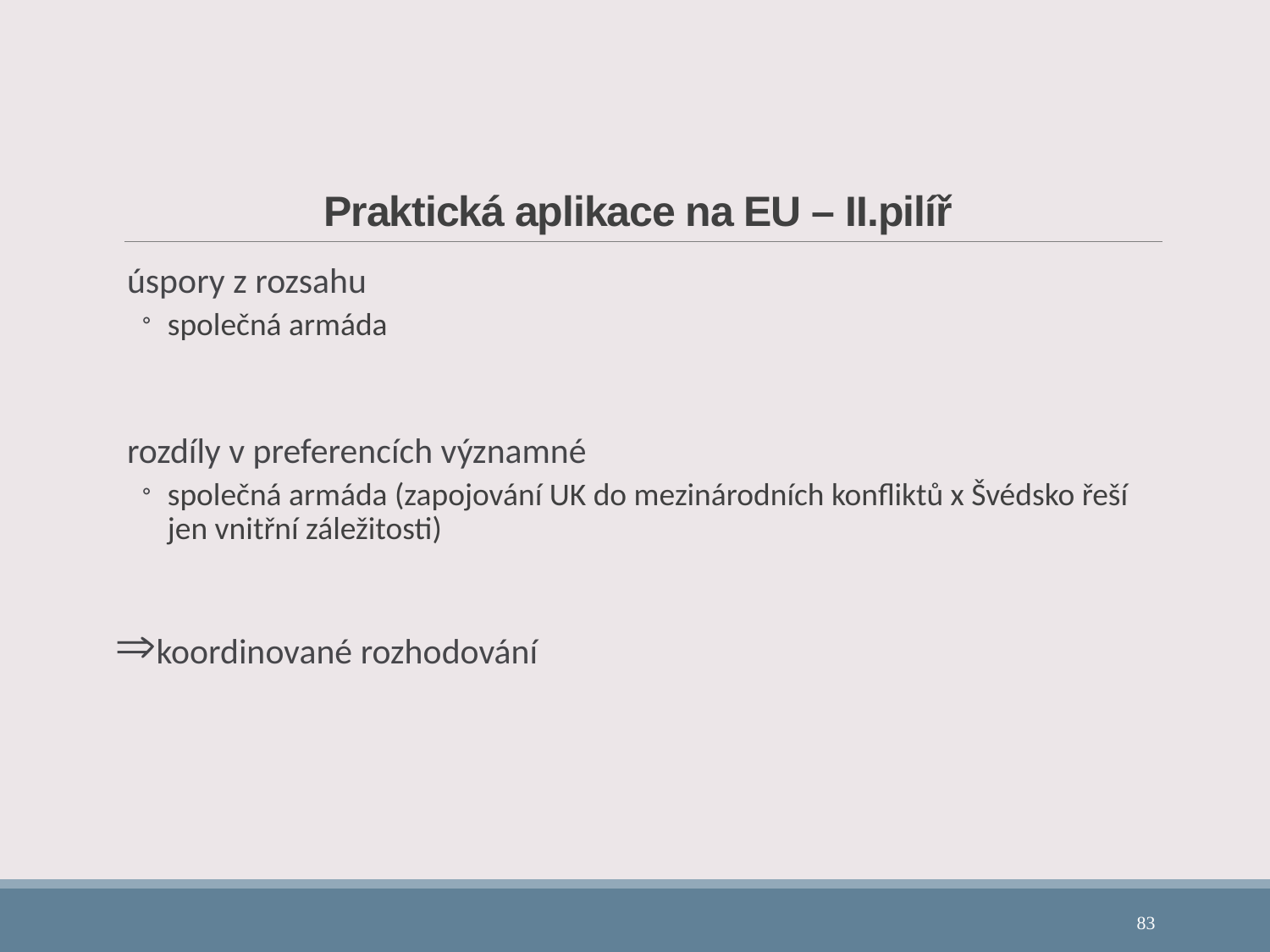

# Praktická aplikace na EU – II.pilíř
úspory z rozsahu
společná armáda

rozdíly v preferencích významné
společná armáda (zapojování UK do mezinárodních konfliktů x Švédsko řeší jen vnitřní záležitosti)

koordinované rozhodování
83